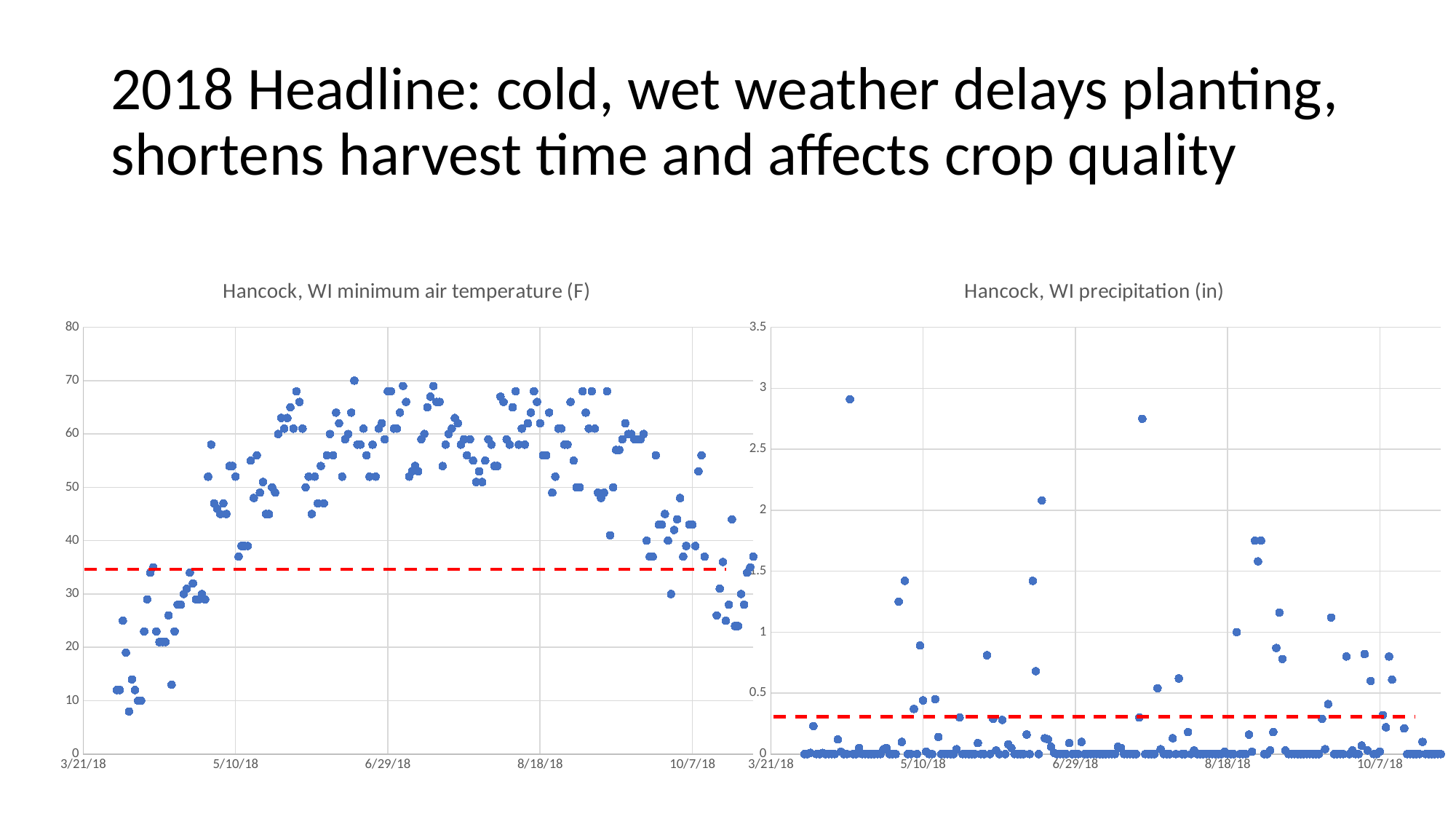

# 2018 Headline: cold, wet weather delays planting, shortens harvest time and affects crop quality

### Chart: Hancock, WI minimum air temperature (F)

| Category |  |
|---|---|

### Chart: Hancock, WI precipitation (in)

| Category |  |
|---|---|